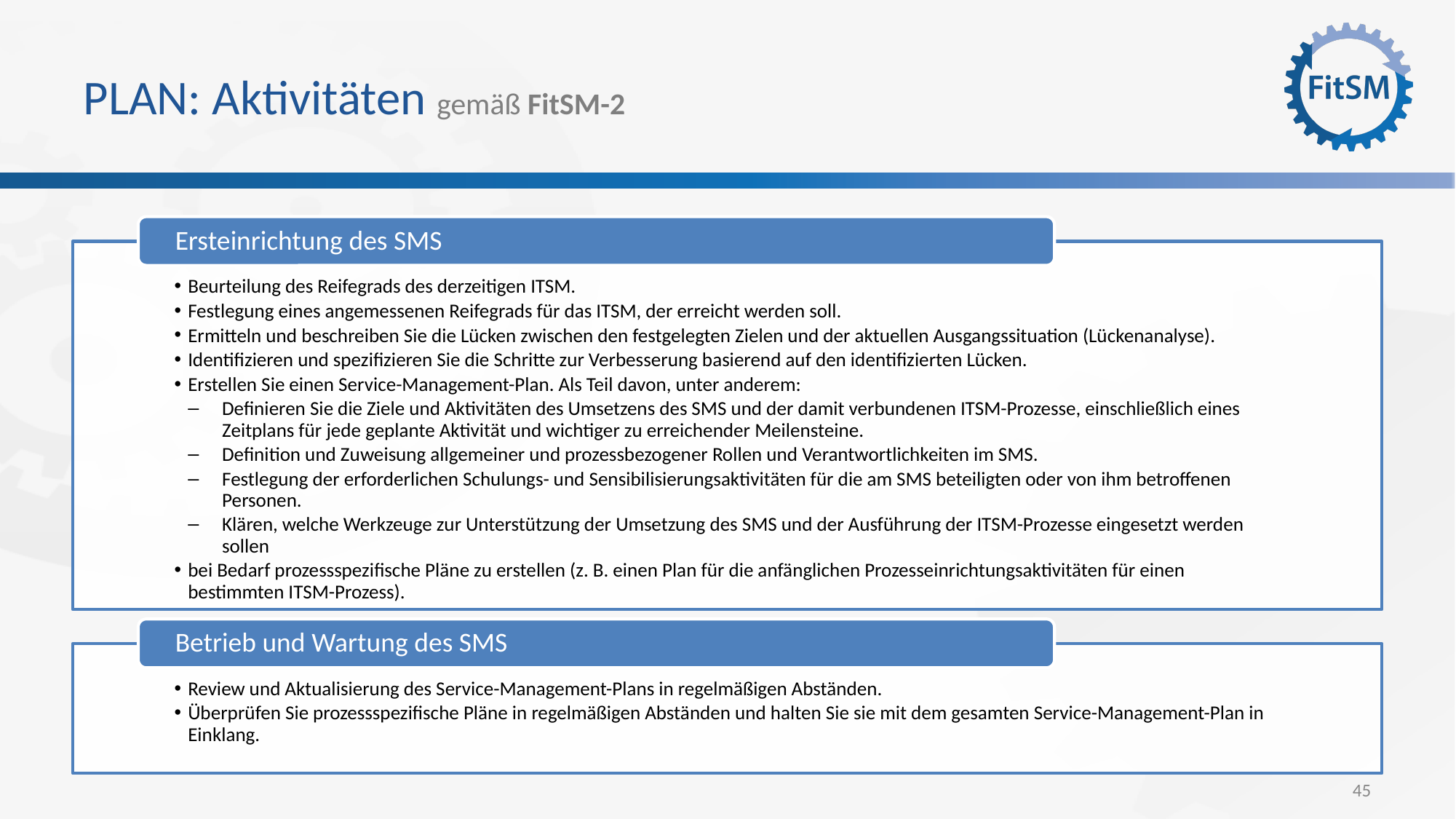

PLAN: Aktivitäten gemäß FitSM-2

Ersteinrichtung des SMS

Beurteilung des Reifegrads des derzeitigen ITSM.
Festlegung eines angemessenen Reifegrads für das ITSM, der erreicht werden soll.
Ermitteln und beschreiben Sie die Lücken zwischen den festgelegten Zielen und der aktuellen Ausgangssituation (Lückenanalyse).
Identifizieren und spezifizieren Sie die Schritte zur Verbesserung basierend auf den identifizierten Lücken.
Erstellen Sie einen Service-Management-Plan. Als Teil davon, unter anderem:
Definieren Sie die Ziele und Aktivitäten des Umsetzens des SMS und der damit verbundenen ITSM-Prozesse, einschließlich eines Zeitplans für jede geplante Aktivität und wichtiger zu erreichender Meilensteine.
Definition und Zuweisung allgemeiner und prozessbezogener Rollen und Verantwortlichkeiten im SMS.
Festlegung der erforderlichen Schulungs- und Sensibilisierungsaktivitäten für die am SMS beteiligten oder von ihm betroffenen Personen.
Klären, welche Werkzeuge zur Unterstützung der Umsetzung des SMS und der Ausführung der ITSM-Prozesse eingesetzt werden sollen
bei Bedarf prozessspezifische Pläne zu erstellen (z. B. einen Plan für die anfänglichen Prozesseinrichtungsaktivitäten für einen bestimmten ITSM-Prozess).

Betrieb und Wartung des SMS

Review und Aktualisierung des Service-Management-Plans in regelmäßigen Abständen.
Überprüfen Sie prozessspezifische Pläne in regelmäßigen Abständen und halten Sie sie mit dem gesamten Service-Management-Plan in Einklang.
45